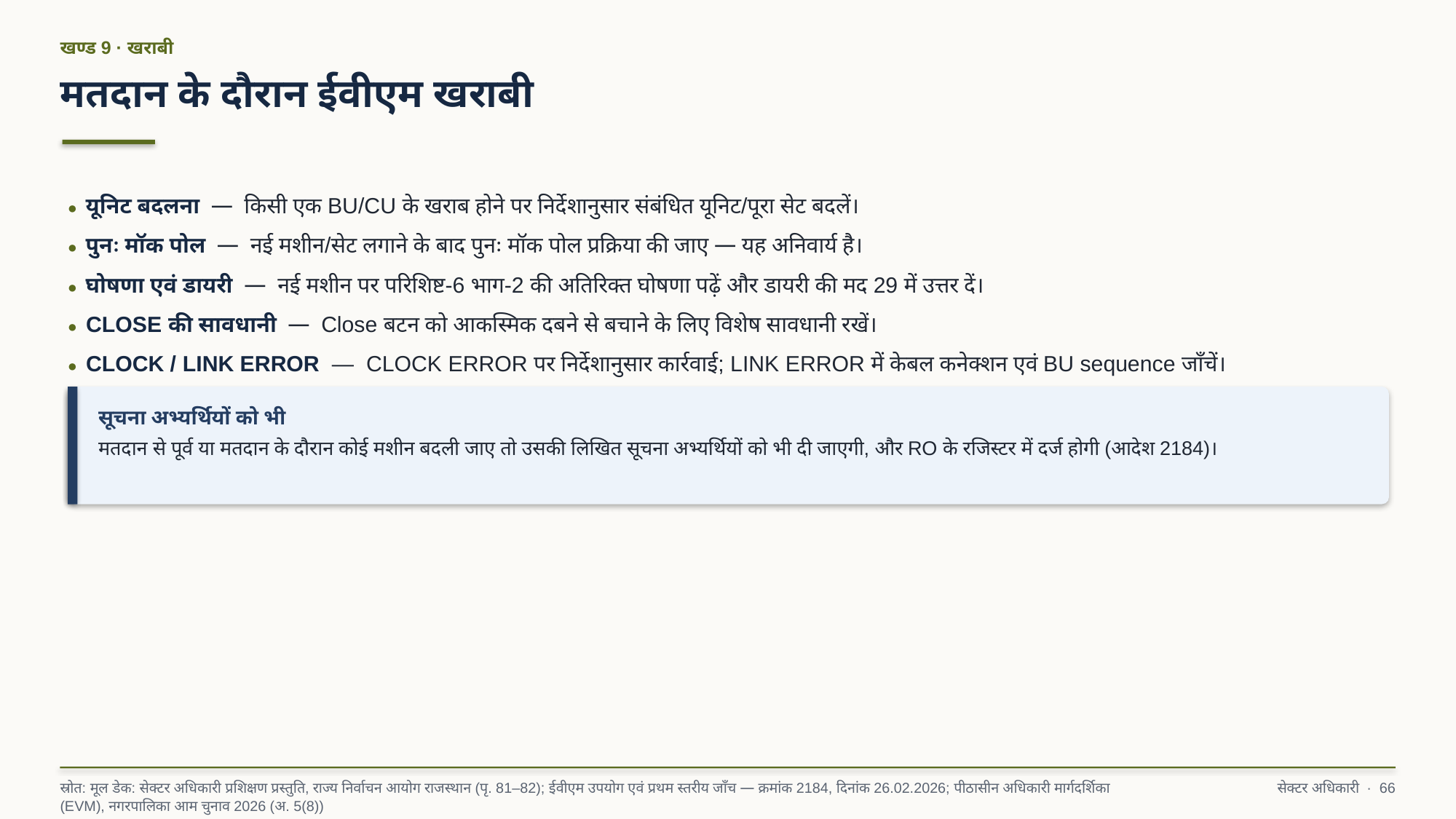

खण्ड 9 · खराबी
मतदान के दौरान ईवीएम खराबी

●  यूनिट बदलना  —  किसी एक BU/CU के खराब होने पर निर्देशानुसार संबंधित यूनिट/पूरा सेट बदलें।
●  पुनः मॉक पोल  —  नई मशीन/सेट लगाने के बाद पुनः मॉक पोल प्रक्रिया की जाए — यह अनिवार्य है।
●  घोषणा एवं डायरी  —  नई मशीन पर परिशिष्ट-6 भाग-2 की अतिरिक्त घोषणा पढ़ें और डायरी की मद 29 में उत्तर दें।
●  CLOSE की सावधानी  —  Close बटन को आकस्मिक दबने से बचाने के लिए विशेष सावधानी रखें।
●  CLOCK / LINK ERROR  —  CLOCK ERROR पर निर्देशानुसार कार्रवाई; LINK ERROR में केबल कनेक्शन एवं BU sequence जाँचें।

सूचना अभ्यर्थियों को भी
मतदान से पूर्व या मतदान के दौरान कोई मशीन बदली जाए तो उसकी लिखित सूचना अभ्यर्थियों को भी दी जाएगी, और RO के रजिस्टर में दर्ज होगी (आदेश 2184)।

स्रोत: मूल डेक: सेक्टर अधिकारी प्रशिक्षण प्रस्तुति, राज्य निर्वाचन आयोग राजस्थान (पृ. 81–82); ईवीएम उपयोग एवं प्रथम स्तरीय जाँच — क्रमांक 2184, दिनांक 26.02.2026; पीठासीन अधिकारी मार्गदर्शिका (EVM), नगरपालिका आम चुनाव 2026 (अ. 5(8))
सेक्टर अधिकारी  ·  66